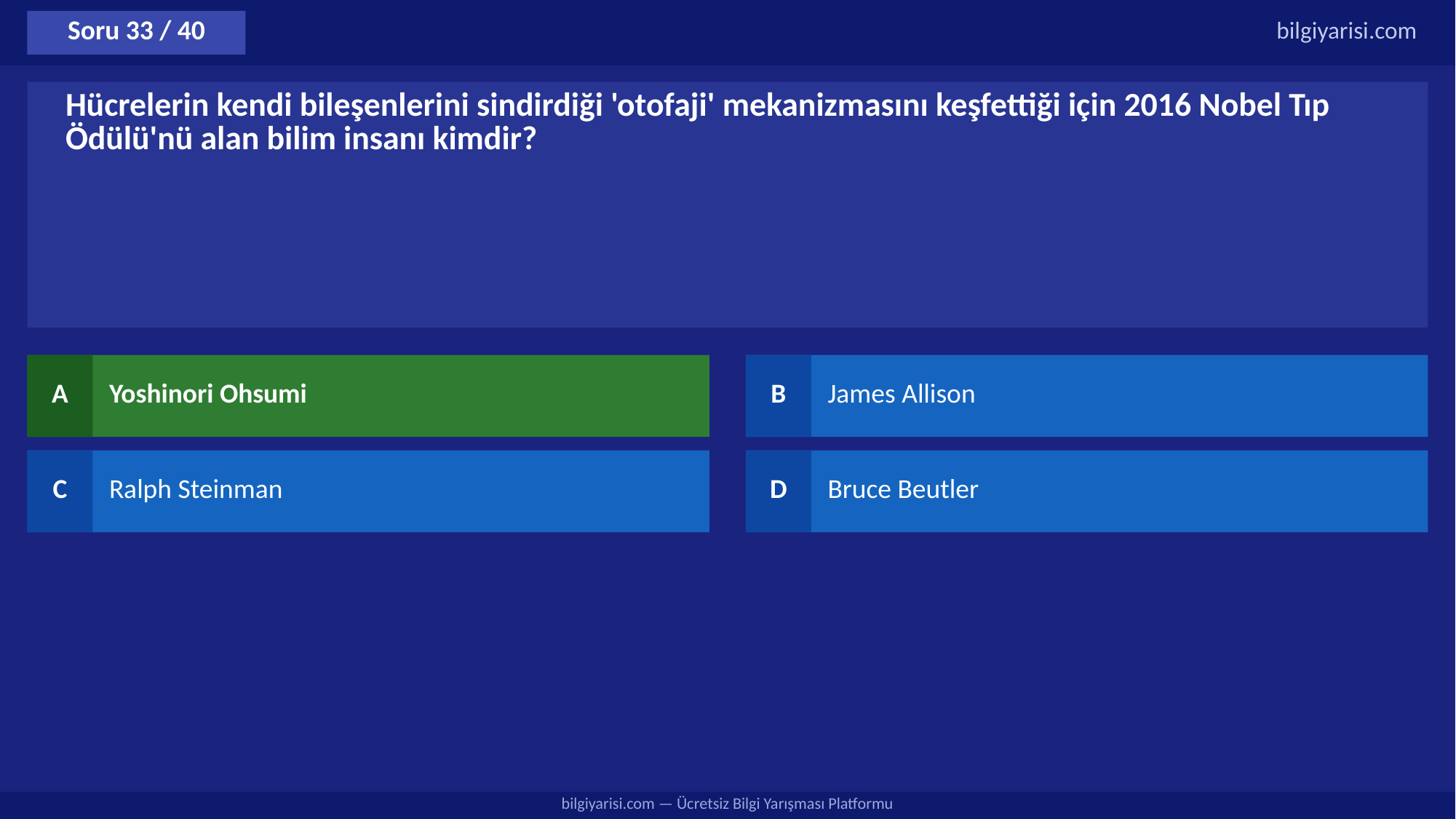

Soru 33 / 40
bilgiyarisi.com

Hücrelerin kendi bileşenlerini sindirdiği 'otofaji' mekanizmasını keşfettiği için 2016 Nobel Tıp Ödülü'nü alan bilim insanı kimdir?

A
Yoshinori Ohsumi

B
James Allison

C
Ralph Steinman

D
Bruce Beutler
bilgiyarisi.com — Ücretsiz Bilgi Yarışması Platformu